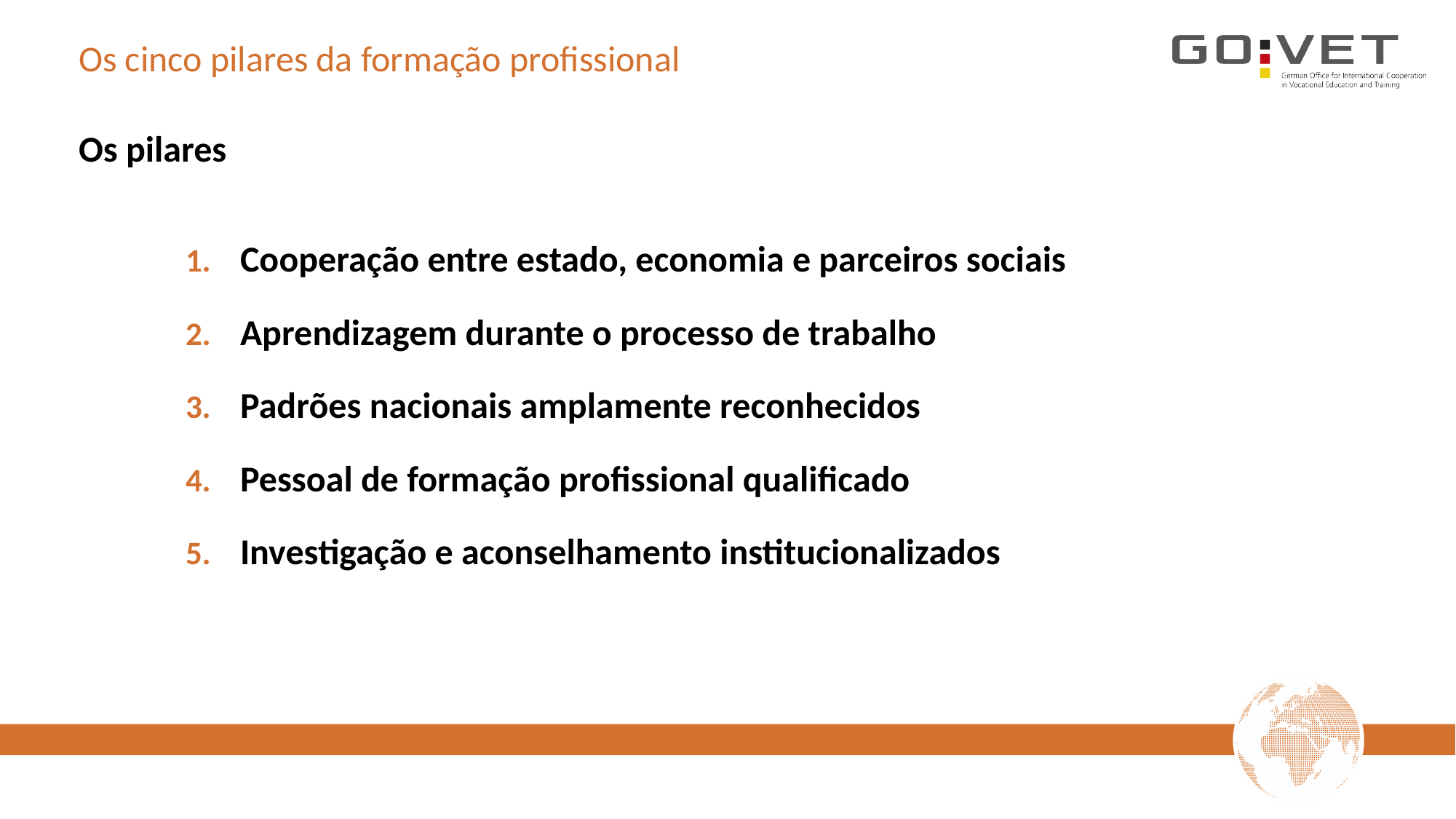

# Os cinco pilares da formação profissional
Os pilares

Cooperação entre estado, economia e parceiros sociais
Aprendizagem durante o processo de trabalho
Padrões nacionais amplamente reconhecidos
Pessoal de formação profissional qualificado
Investigação e aconselhamento institucionalizados